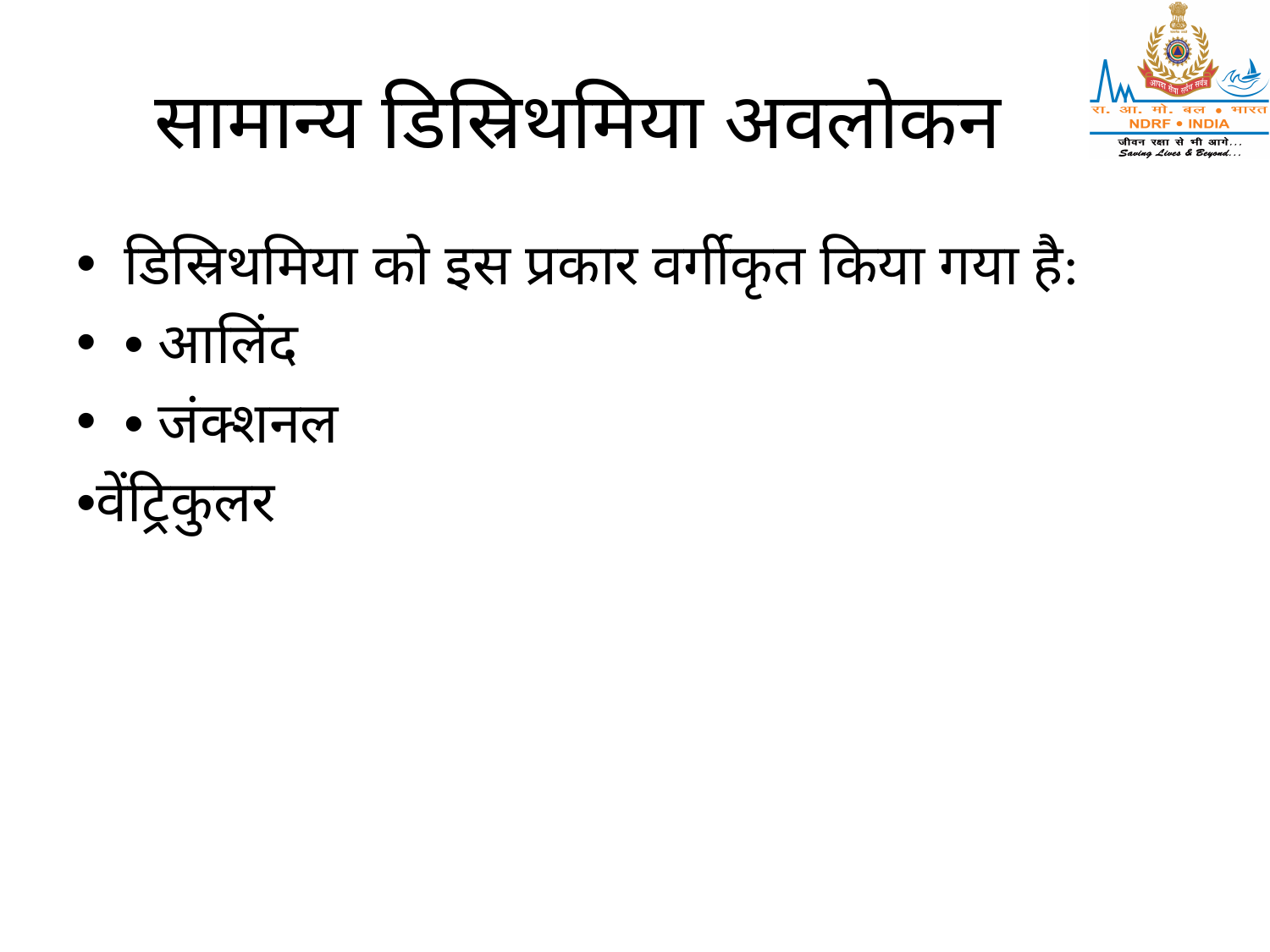

# सामान्य डिस्रिथमिया अवलोकन
डिस्रिथमिया को इस प्रकार वर्गीकृत किया गया है:
• आलिंद
• जंक्शनल
•वेंट्रिकुलर